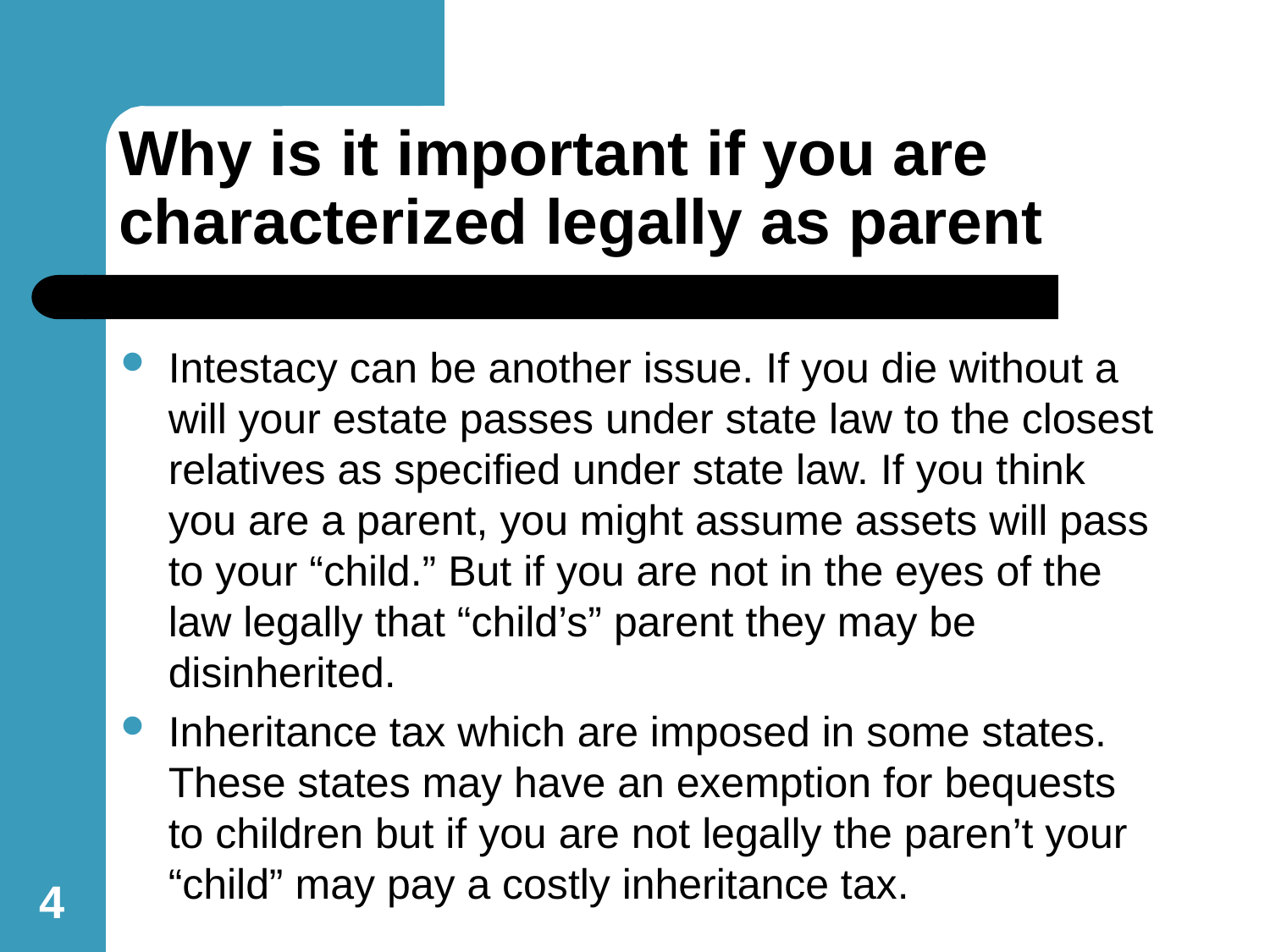

# Why is it important if you are characterized legally as parent
Intestacy can be another issue. If you die without a will your estate passes under state law to the closest relatives as specified under state law. If you think you are a parent, you might assume assets will pass to your “child.” But if you are not in the eyes of the law legally that “child’s” parent they may be disinherited.
Inheritance tax which are imposed in some states. These states may have an exemption for bequests to children but if you are not legally the paren’t your “child” may pay a costly inheritance tax.
4